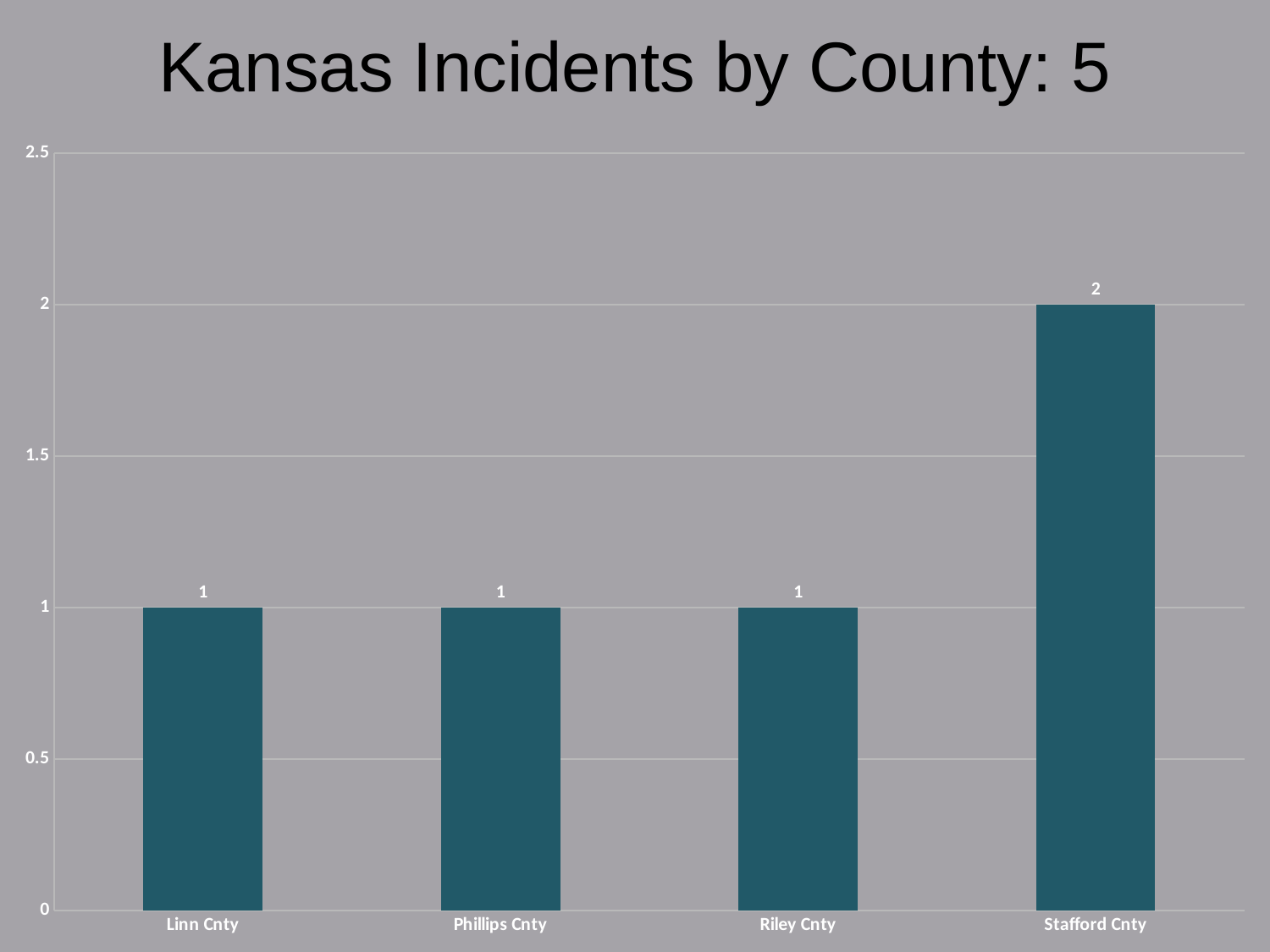

Kansas Incidents by County: 5

### Chart

| Category |  |
|---|---|
| Linn Cnty | 1.0 |
| Phillips Cnty | 1.0 |
| Riley Cnty | 1.0 |
| Stafford Cnty | 2.0 |